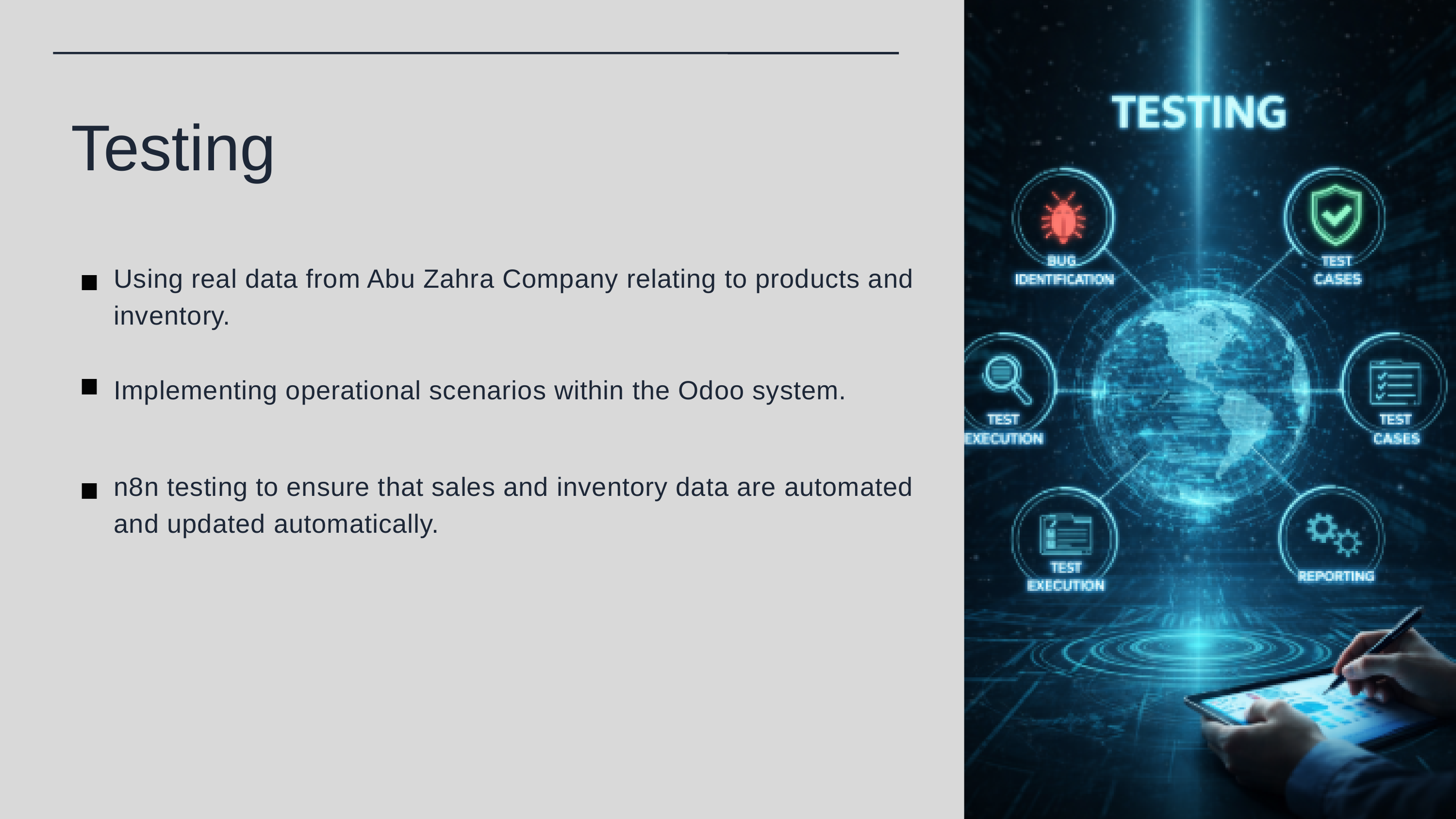

Testing
Using real data from Abu Zahra Company relating to products and inventory.

Implementing operational scenarios within the Odoo system.

n8n testing to ensure that sales and inventory data are automated and updated automatically.